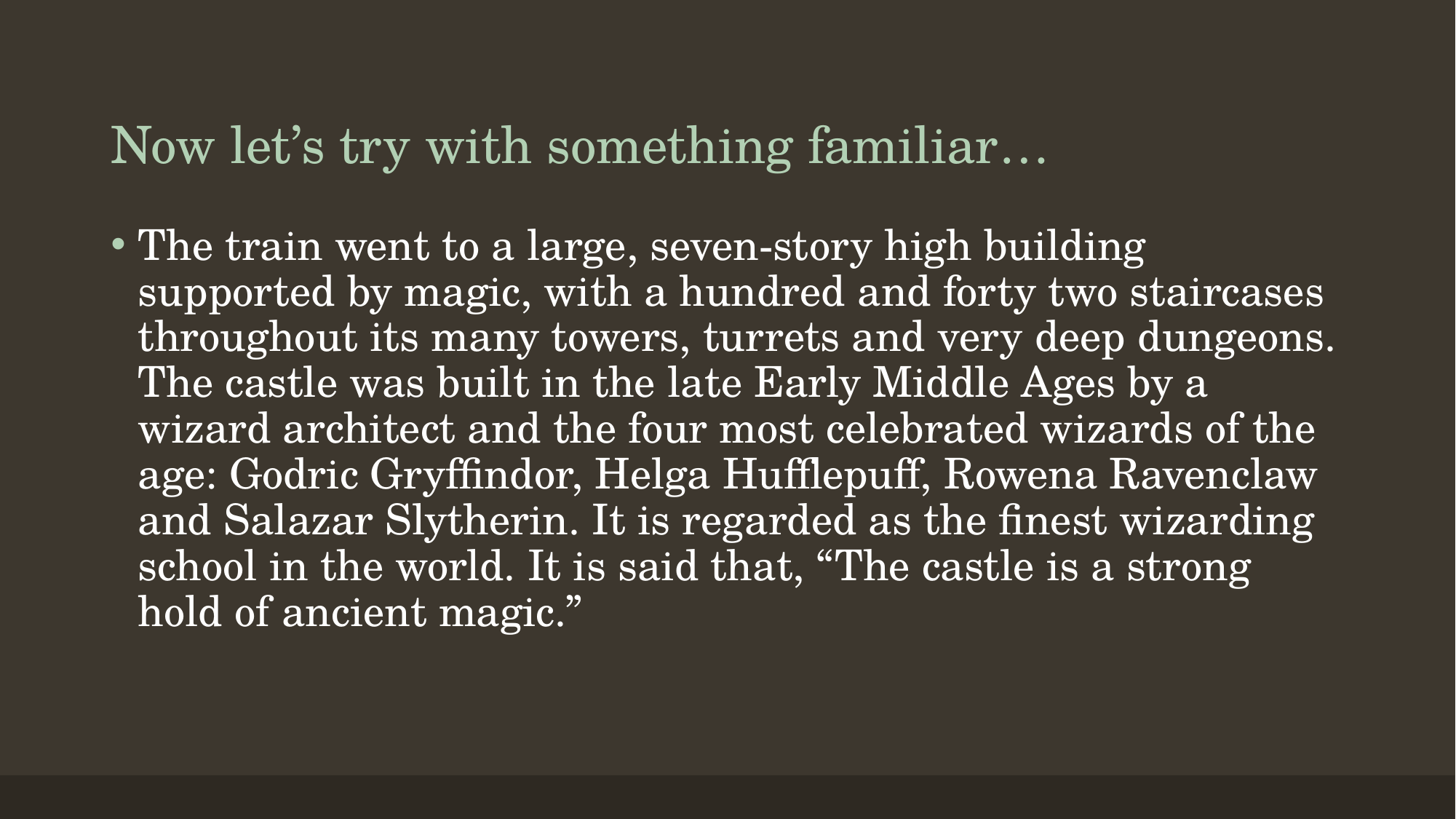

# Now let’s try with something familiar…
The train went to a large, seven-story high building supported by magic, with a hundred and forty two staircases throughout its many towers, turrets and very deep dungeons. The castle was built in the late Early Middle Ages by a wizard architect and the four most celebrated wizards of the age: Godric Gryffindor, Helga Hufflepuff, Rowena Ravenclaw and Salazar Slytherin. It is regarded as the finest wizarding school in the world. It is said that, “The castle is a strong hold of ancient magic.”